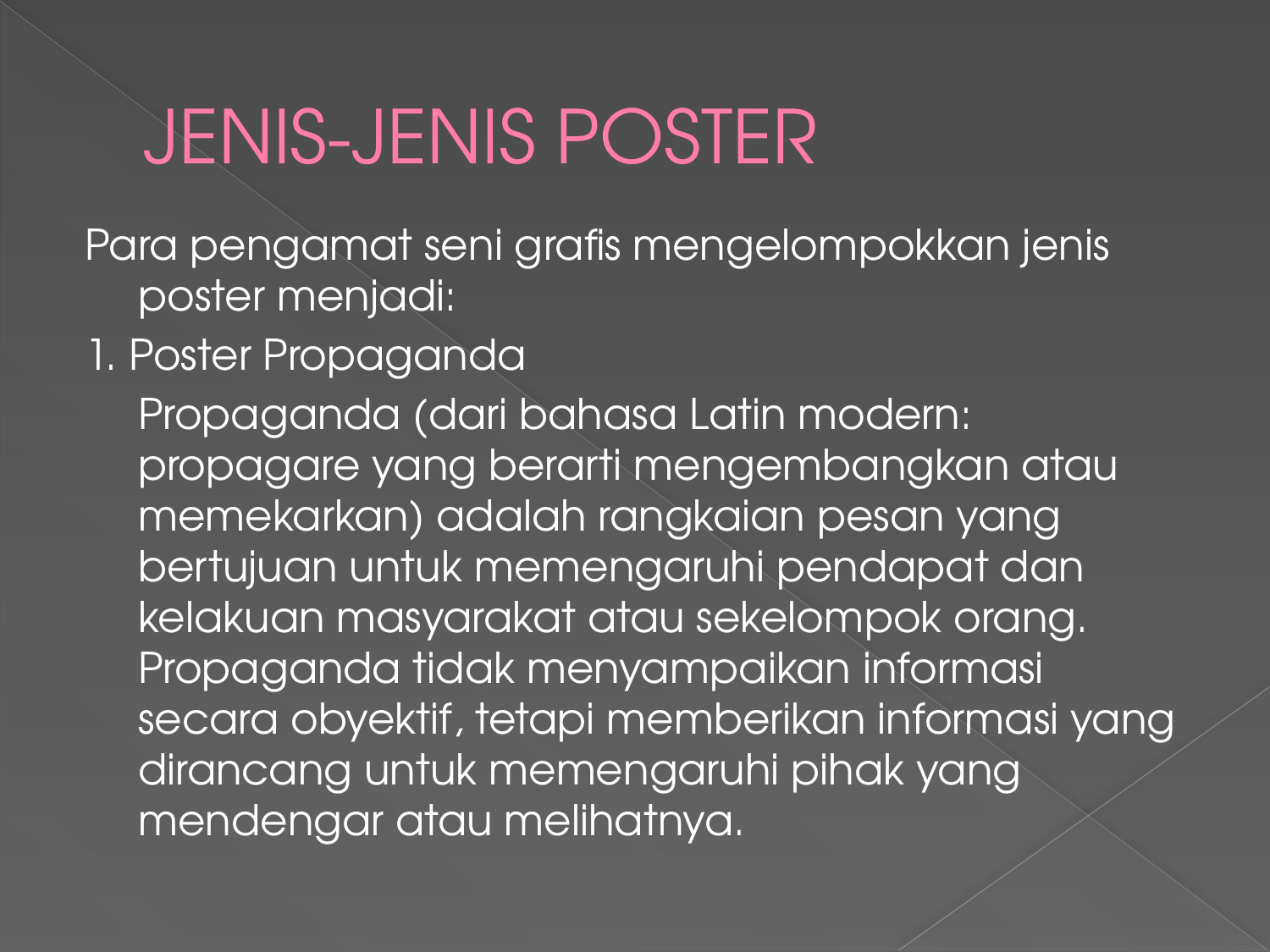

# JENIS-JENIS POSTER
Para pengamat seni grafis mengelompokkan jenis poster menjadi:
1. Poster Propaganda
	Propaganda (dari bahasa Latin modern: propagare yang berarti mengembangkan atau memekarkan) adalah rangkaian pesan yang bertujuan untuk memengaruhi pendapat dan kelakuan masyarakat atau sekelompok orang. Propaganda tidak menyampaikan informasi secara obyektif, tetapi memberikan informasi yang dirancang untuk memengaruhi pihak yang mendengar atau melihatnya.